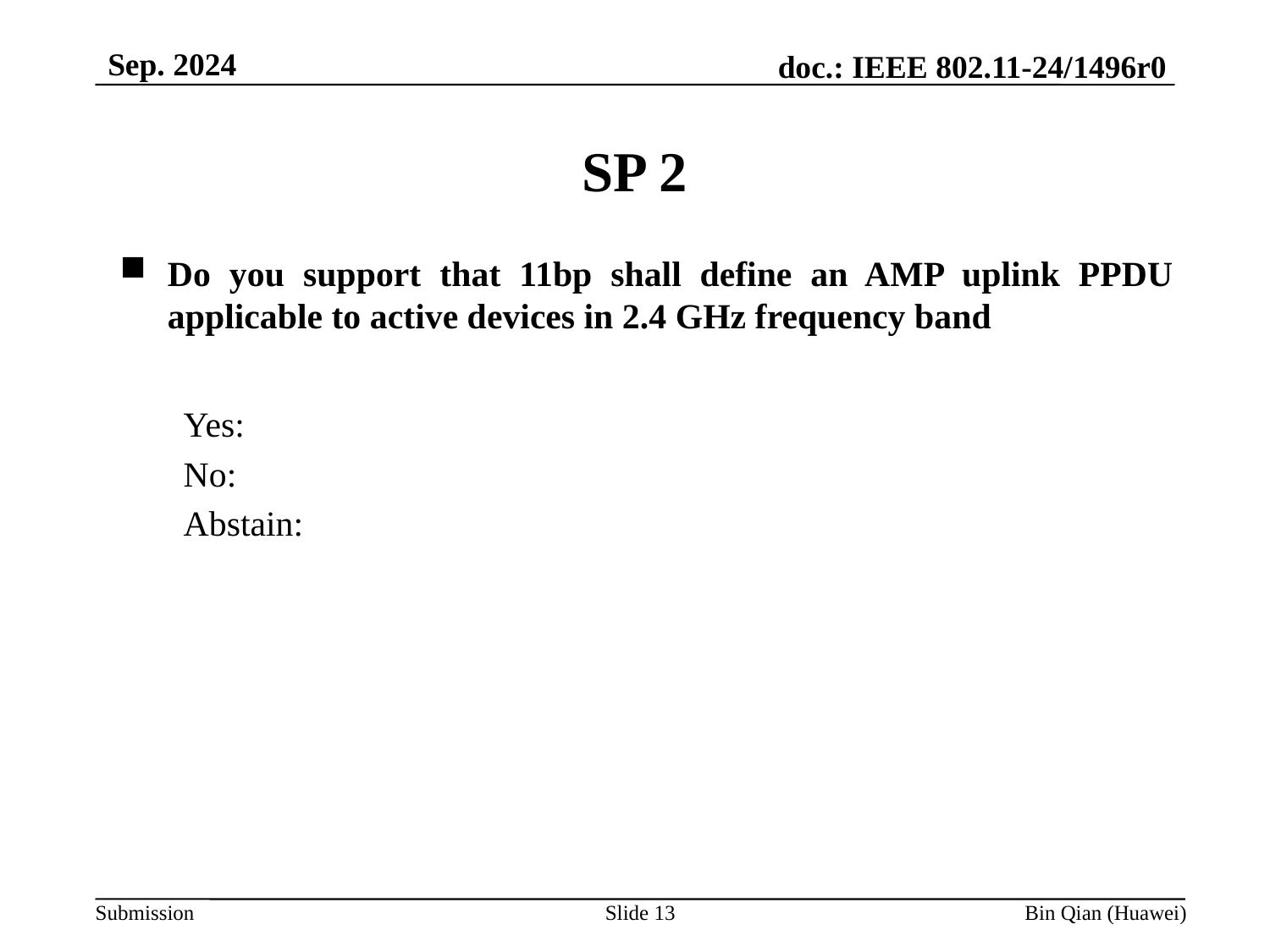

Sep. 2024
SP 2
Do you support that 11bp shall define an AMP uplink PPDU applicable to active devices in 2.4 GHz frequency band

Yes:
No:
Abstain:

Slide 13
Bin Qian (Huawei)